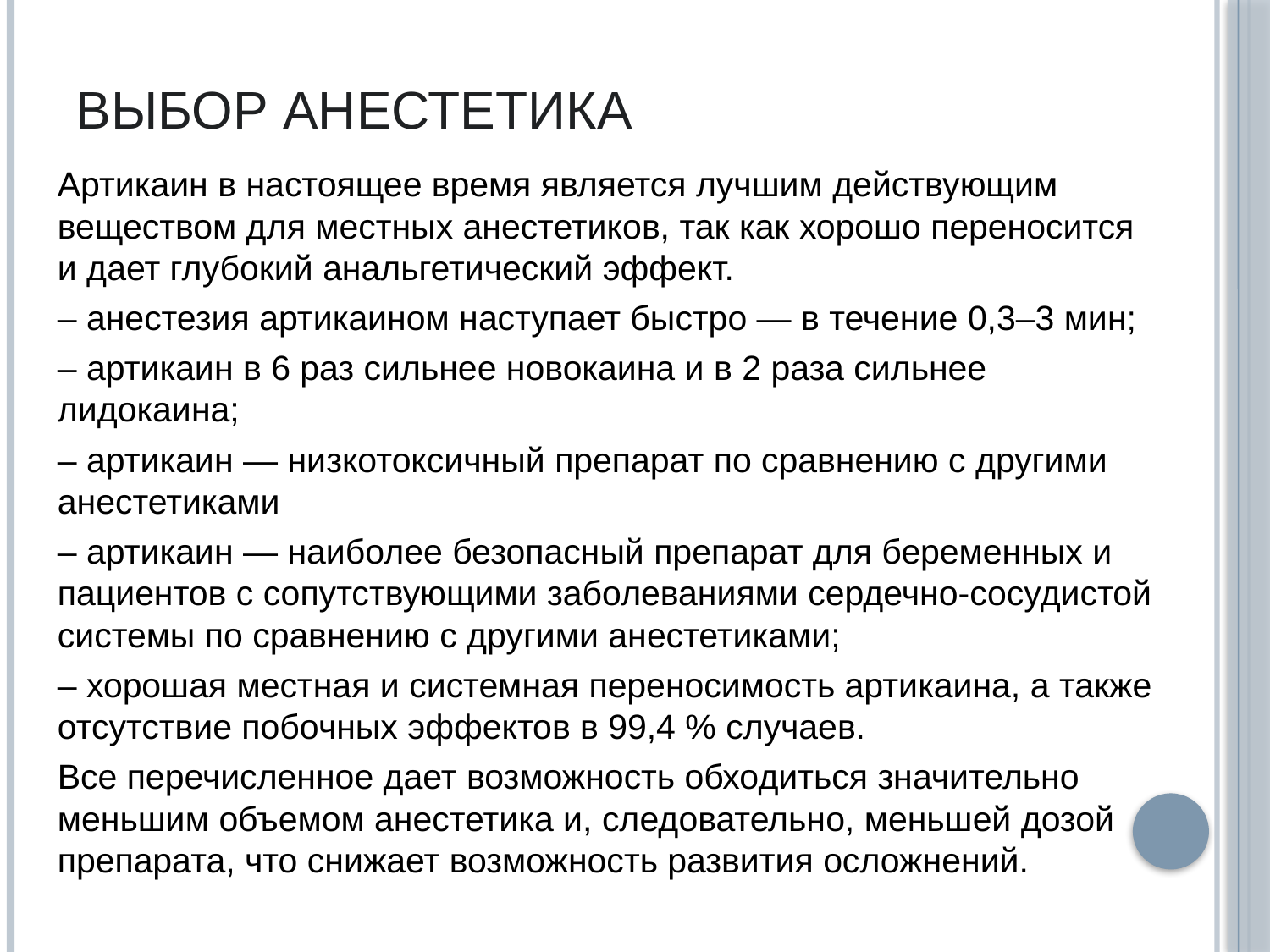

# Выбор анестетика
Артикаин в настоящее время является лучшим действующим веществом для местных анестетиков, так как хорошо переносится и дает глубокий анальгетический эффект.
– анестезия артикаином наступает быстро — в течение 0,3–3 мин;
– артикаин в 6 раз сильнее новокаина и в 2 раза сильнее лидокаина;
– артикаин — низкотоксичный препарат по сравнению с другими анестетиками
– артикаин — наиболее безопасный препарат для беременных и пациентов с сопутствующими заболеваниями сердечно-сосудистой системы по сравнению с другими анестетиками;
– хорошая местная и системная переносимость артикаина, а также отсутствие побочных эффектов в 99,4 % случаев.
Все перечисленное дает возможность обходиться значительно меньшим объемом анестетика и, следовательно, меньшей дозой препарата, что снижает возможность развития осложнений.